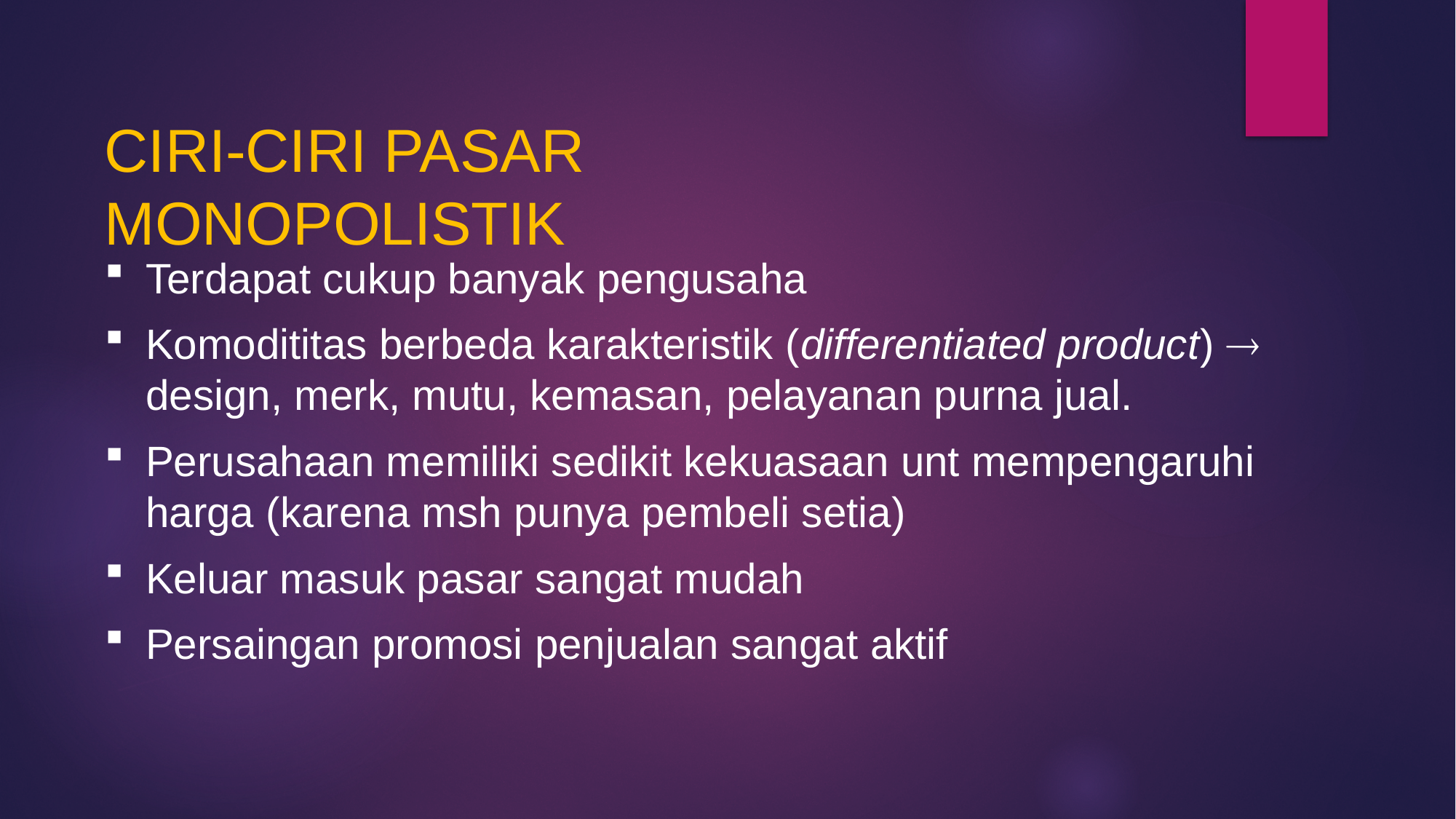

# CIRI-CIRI PASAR MONOPOLISTIK
Terdapat cukup banyak pengusaha
Komodititas berbeda karakteristik (differentiated product) → design, merk, mutu, kemasan, pelayanan purna jual.
Perusahaan memiliki sedikit kekuasaan unt mempengaruhi harga (karena msh punya pembeli setia)
Keluar masuk pasar sangat mudah
Persaingan promosi penjualan sangat aktif